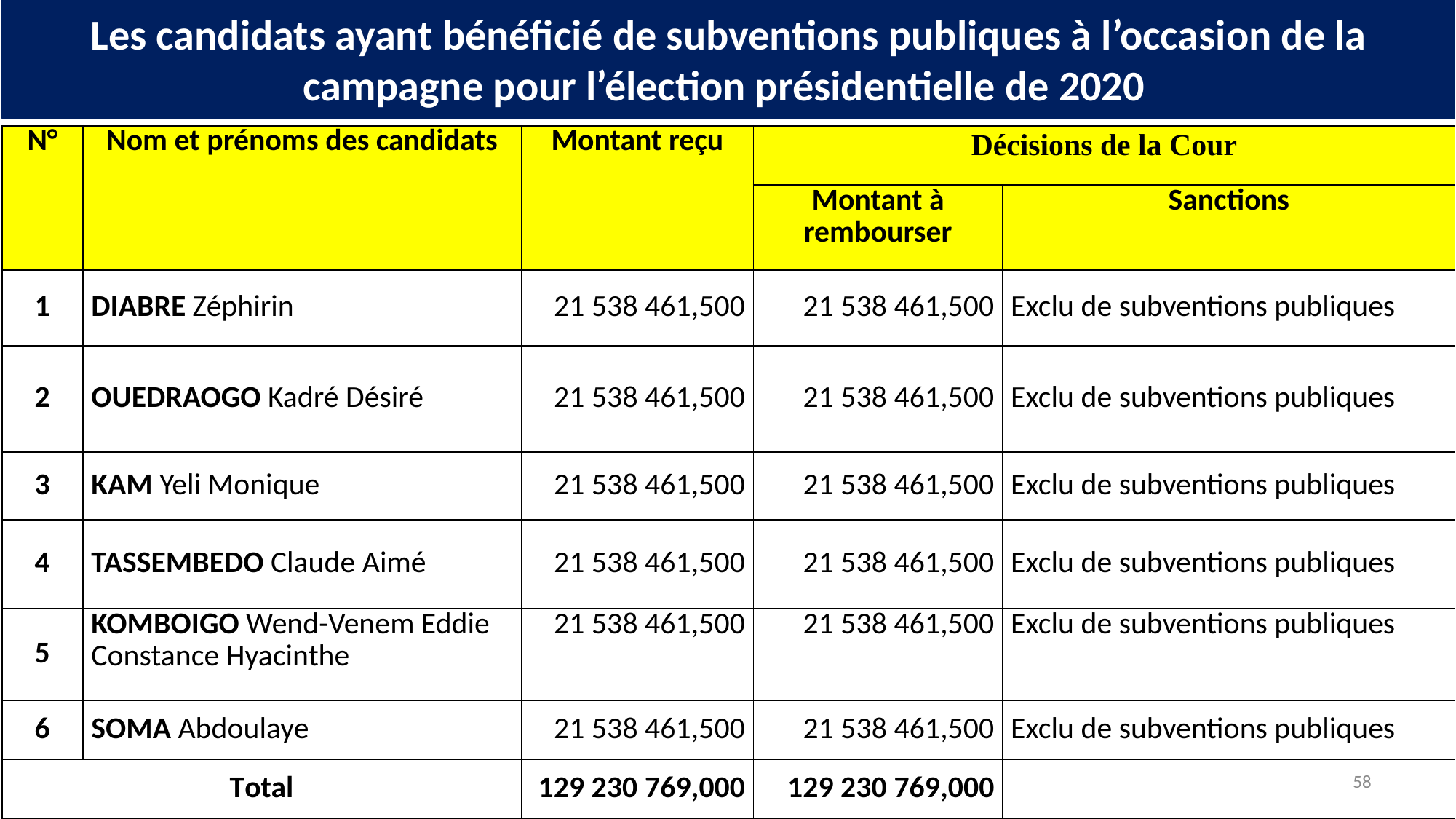

# Les candidats ayant bénéficié de subventions publiques à l’occasion de la campagne pour l’élection présidentielle de 2020
| N° | Nom et prénoms des candidats | Montant reçu | Décisions de la Cour |  |
| --- | --- | --- | --- | --- |
|  |  |  | Montant à rembourser | Sanctions |
| 1 | DIABRE Zéphirin | 21 538 461,500 | 21 538 461,500 | Exclu de subventions publiques |
| 2 | OUEDRAOGO Kadré Désiré | 21 538 461,500 | 21 538 461,500 | Exclu de subventions publiques |
| 3 | KAM Yeli Monique | 21 538 461,500 | 21 538 461,500 | Exclu de subventions publiques |
| 4 | TASSEMBEDO Claude Aimé | 21 538 461,500 | 21 538 461,500 | Exclu de subventions publiques |
| 5 | KOMBOIGO Wend-Venem Eddie Constance Hyacinthe | 21 538 461,500 | 21 538 461,500 | Exclu de subventions publiques |
| 6 | SOMA Abdoulaye | 21 538 461,500 | 21 538 461,500 | Exclu de subventions publiques |
| Total |  | 129 230 769,000 | 129 230 769,000 |  |
58